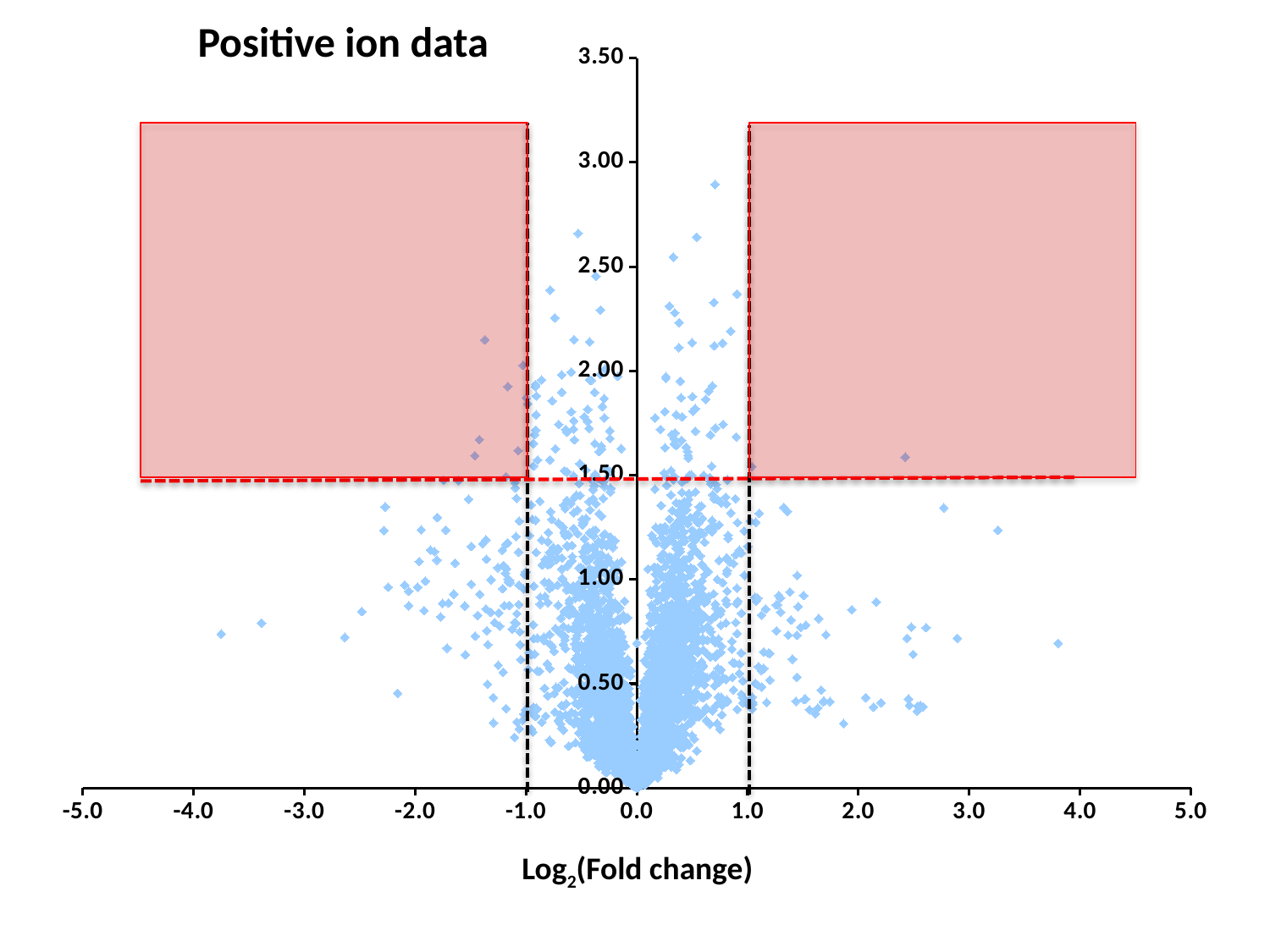

Positive ion data

### Chart

| Category |  |
|---|---|

Log2(Fold change)